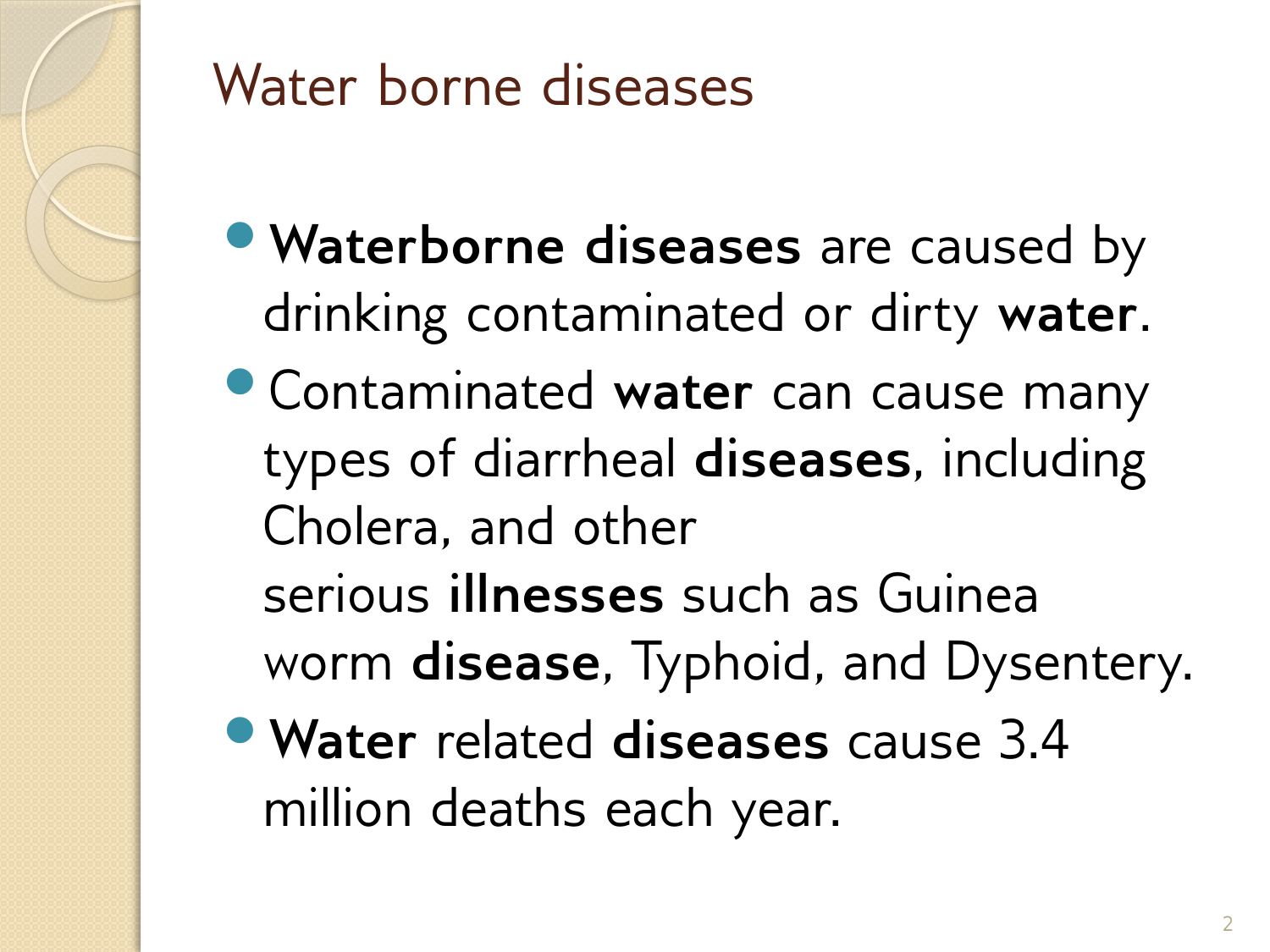

# Water borne diseases
Waterborne diseases are caused by drinking contaminated or dirty water.
Contaminated water can cause many types of diarrheal diseases, including Cholera, and other serious illnesses such as Guinea worm disease, Typhoid, and Dysentery.
Water related diseases cause 3.4 million deaths each year.
2